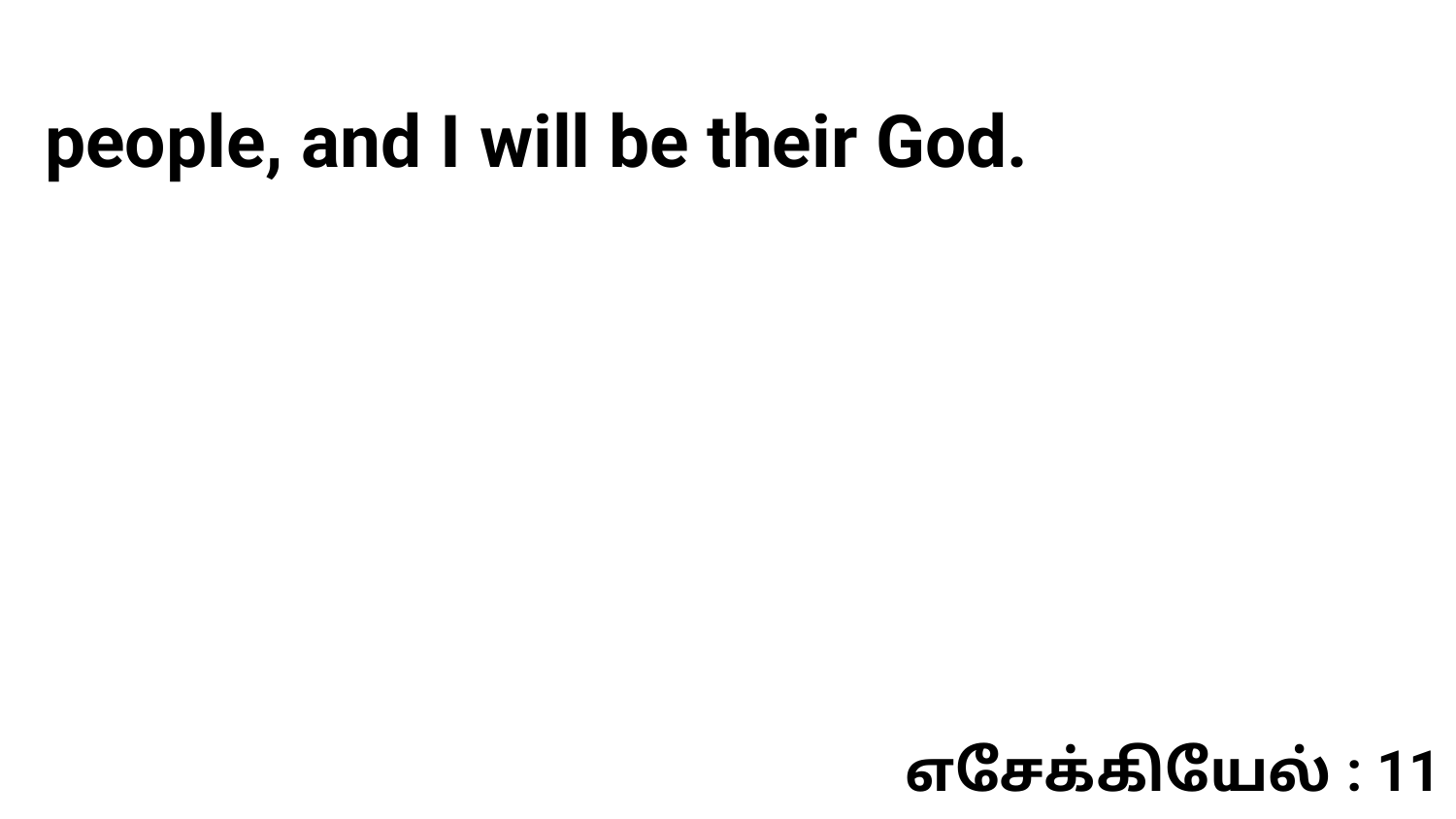

people, and I will be their God.
எசேக்கியேல் : 11